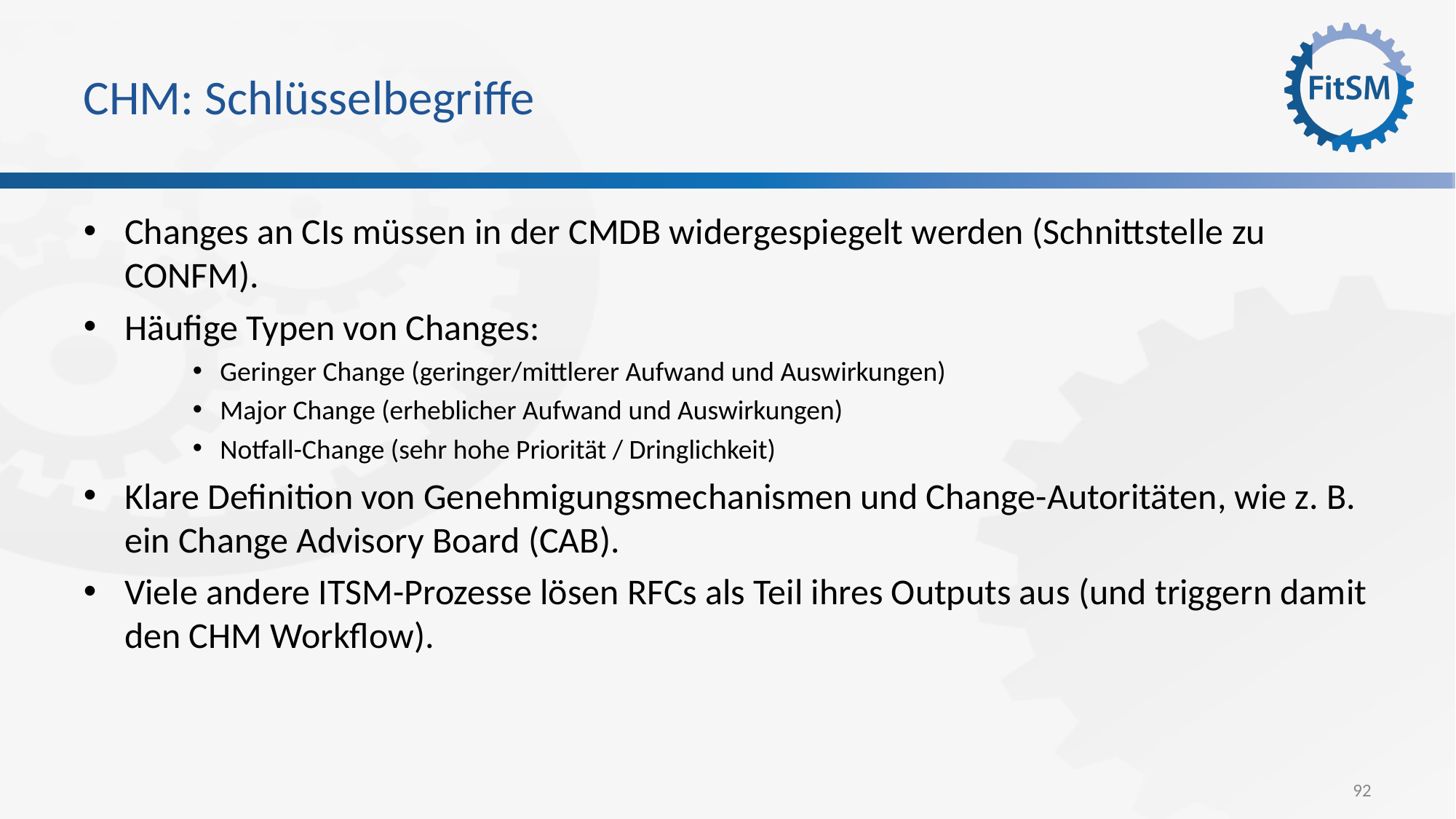

# CHM: Schlüsselbegriffe
Changes an CIs müssen in der CMDB widergespiegelt werden (Schnittstelle zu CONFM).
Häufige Typen von Changes:
Geringer Change (geringer/mittlerer Aufwand und Auswirkungen)
Major Change (erheblicher Aufwand und Auswirkungen)
Notfall-Change (sehr hohe Priorität / Dringlichkeit)
Klare Definition von Genehmigungsmechanismen und Change-Autoritäten, wie z. B. ein Change Advisory Board (CAB).
Viele andere ITSM-Prozesse lösen RFCs als Teil ihres Outputs aus (und triggern damit den CHM Workflow).

92